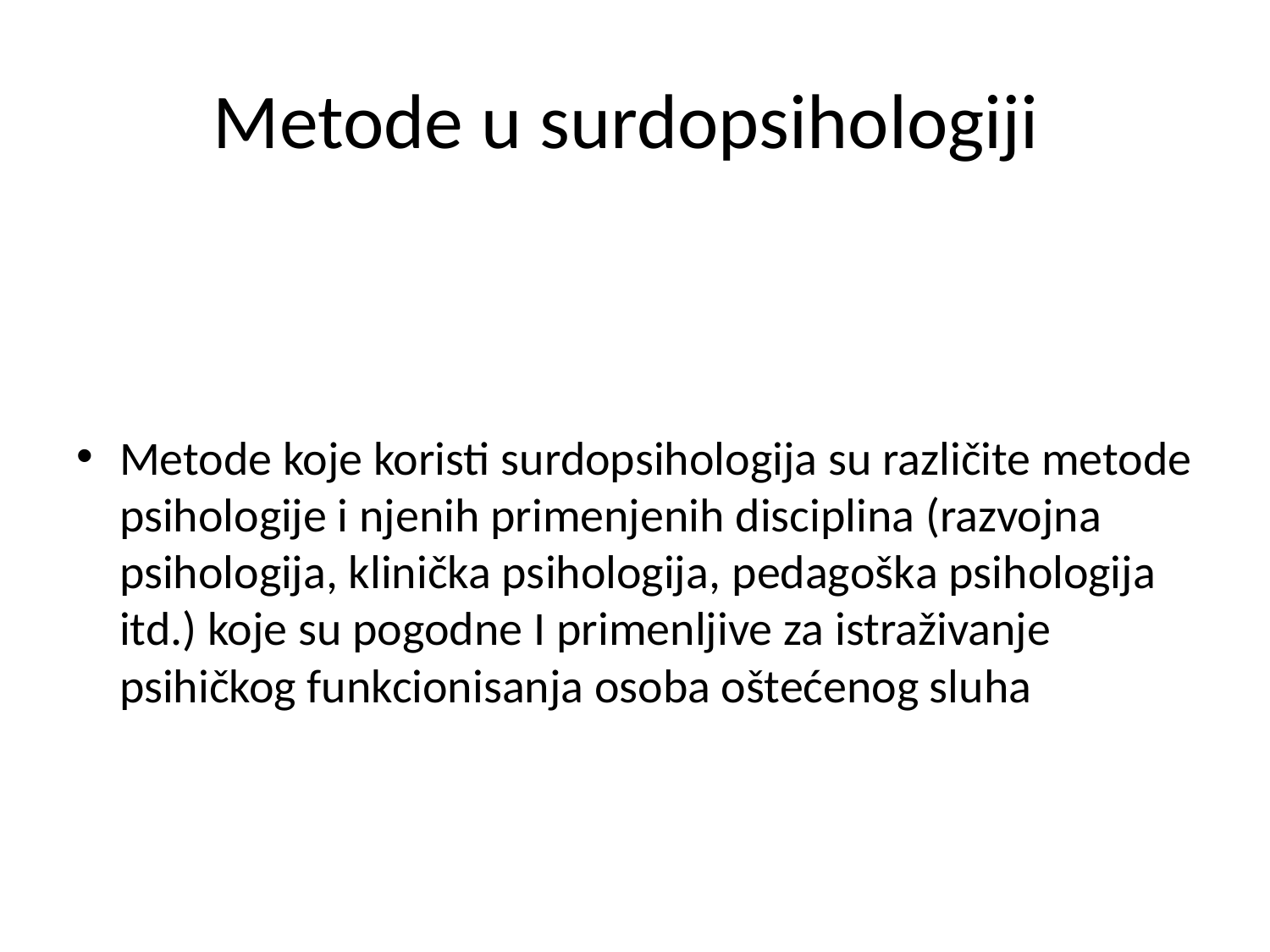

# Metode u surdopsihologiji

Metode koje koristi surdopsihologija su različite metode psihologije i njenih primenjenih disciplina (razvojna psihologija, klinička psihologija, pedagoška psihologija itd.) koje su pogodne I primenljive za istraživanje psihičkog funkcionisanja osoba oštećenog sluha